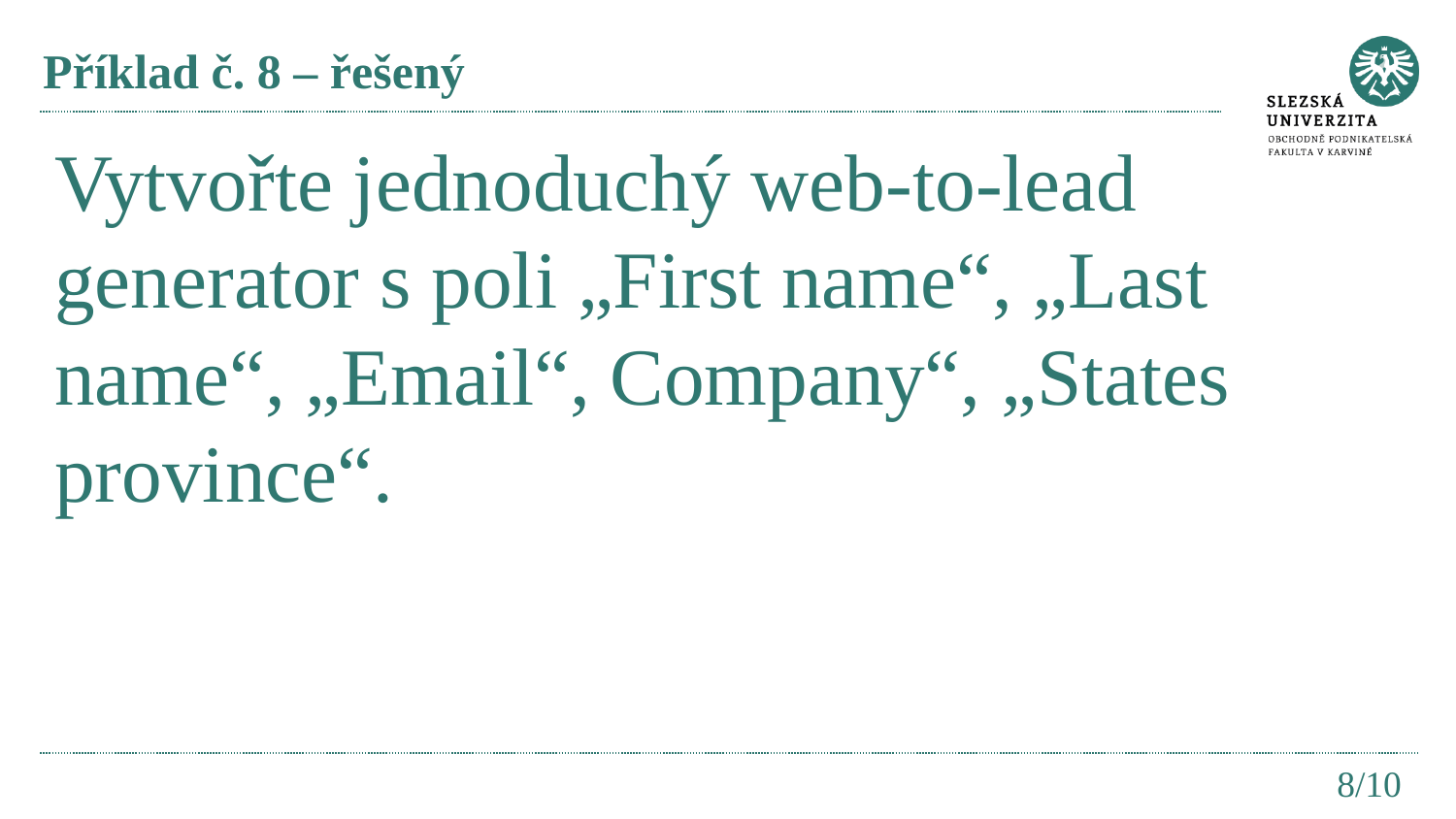

# Příklad č. 8 – řešený
Vytvořte jednoduchý web-to-lead generator s poli „First name“, „Last name“, „Email“, Company“, „States province“.
8/10